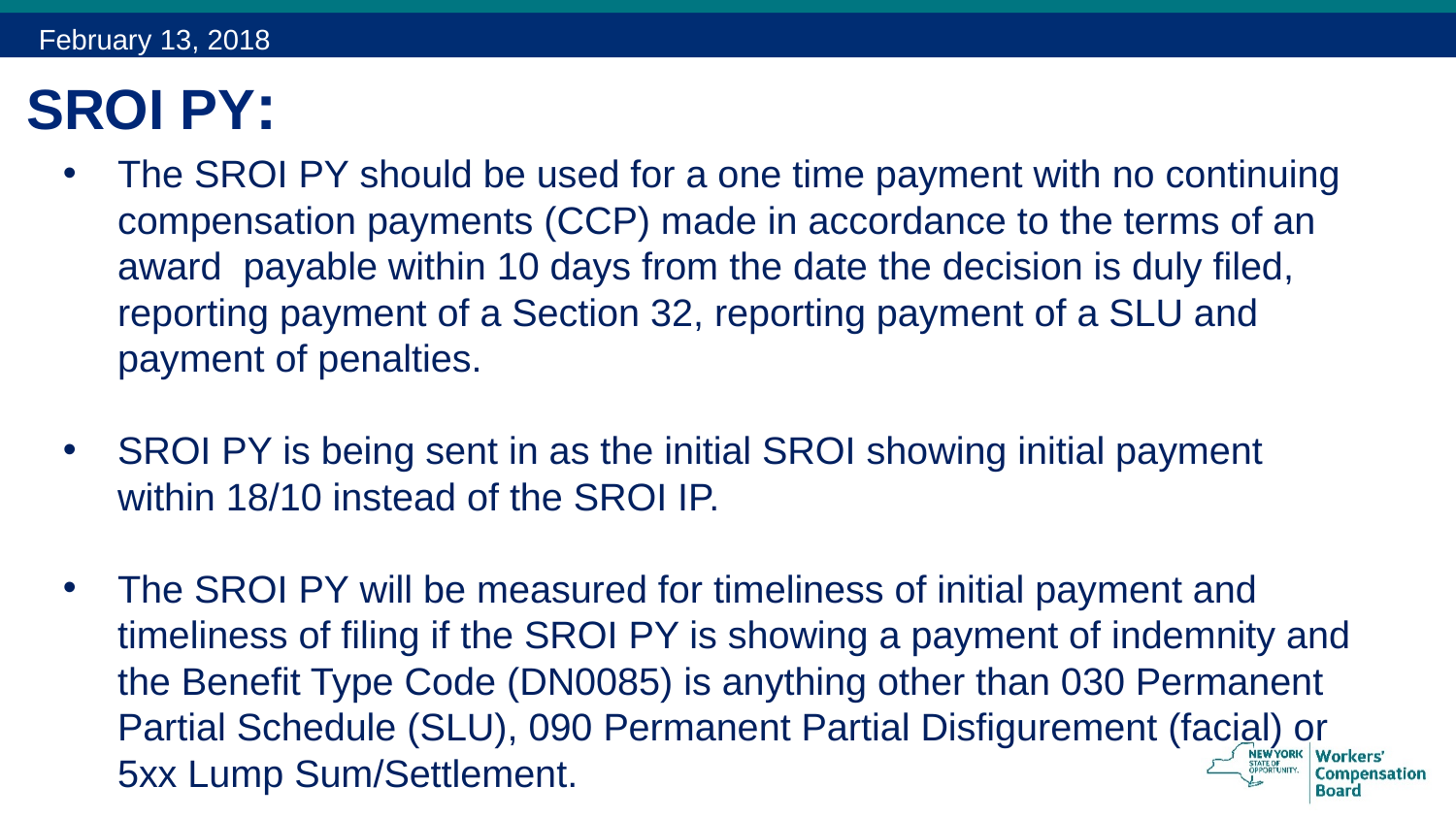

February 13, 2018
# SROI PY:
The SROI PY should be used for a one time payment with no continuing compensation payments (CCP) made in accordance to the terms of an award  payable within 10 days from the date the decision is duly filed, reporting payment of a Section 32, reporting payment of a SLU and payment of penalties.

SROI PY is being sent in as the initial SROI showing initial payment within 18/10 instead of the SROI IP.

The SROI PY will be measured for timeliness of initial payment and timeliness of filing if the SROI PY is showing a payment of indemnity and the Benefit Type Code (DN0085) is anything other than 030 Permanent Partial Schedule (SLU), 090 Permanent Partial Disfigurement (facial) or 5xx Lump Sum/Settlement.